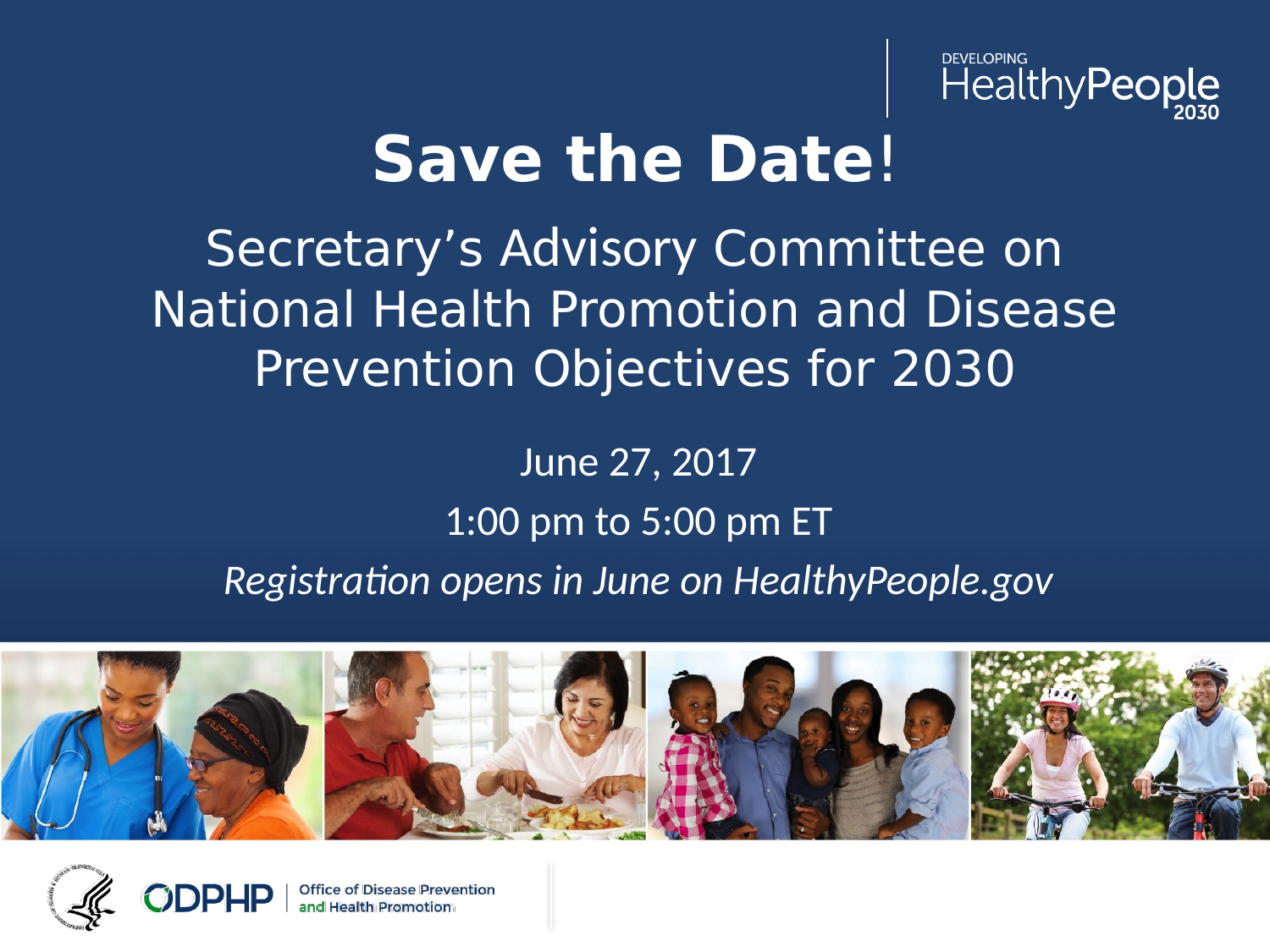

Save the Date!
# Secretary’s Advisory Committee on National Health Promotion and Disease Prevention Objectives for 2030
June 27, 2017
1:00 pm to 5:00 pm ET
Registration opens in June on HealthyPeople.gov